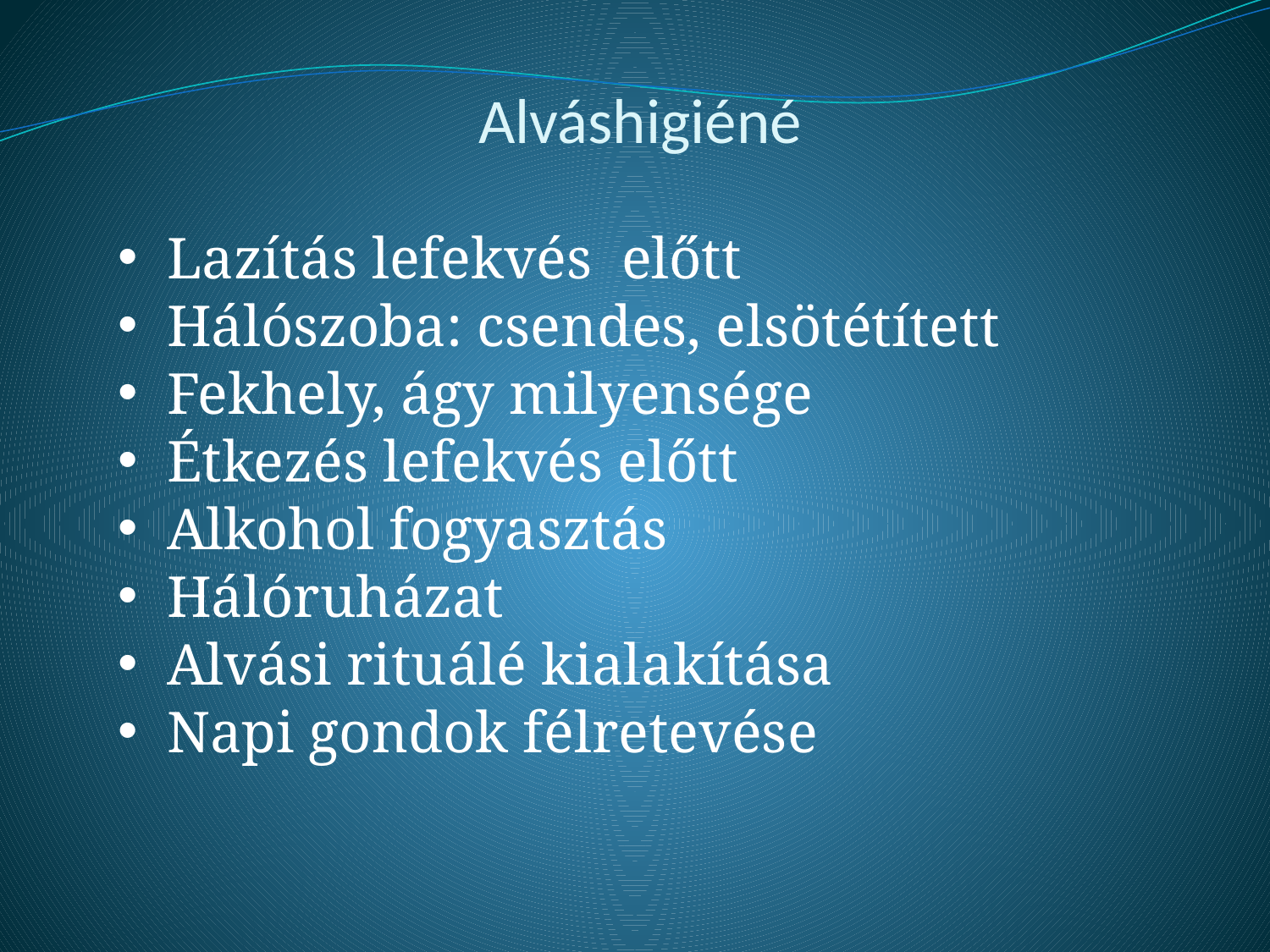

# Alváshigiéné
Lazítás lefekvés  előtt
Hálószoba: csendes, elsötétített
Fekhely, ágy milyensége
Étkezés lefekvés előtt
Alkohol fogyasztás
Hálóruházat
Alvási rituálé kialakítása
Napi gondok félretevése